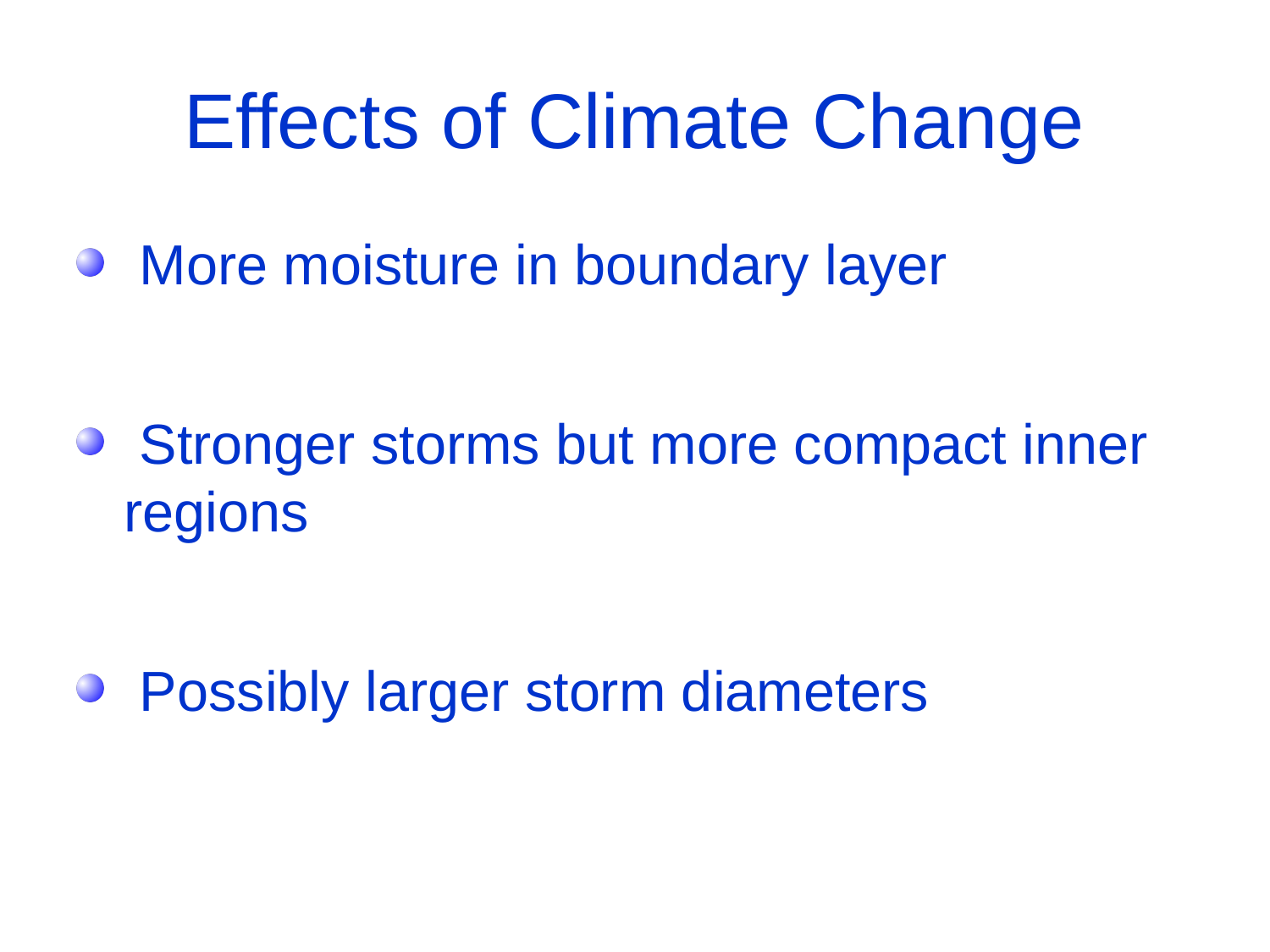

# Effects of Climate Change
 More moisture in boundary layer

 Stronger storms but more compact inner regions

 Possibly larger storm diameters